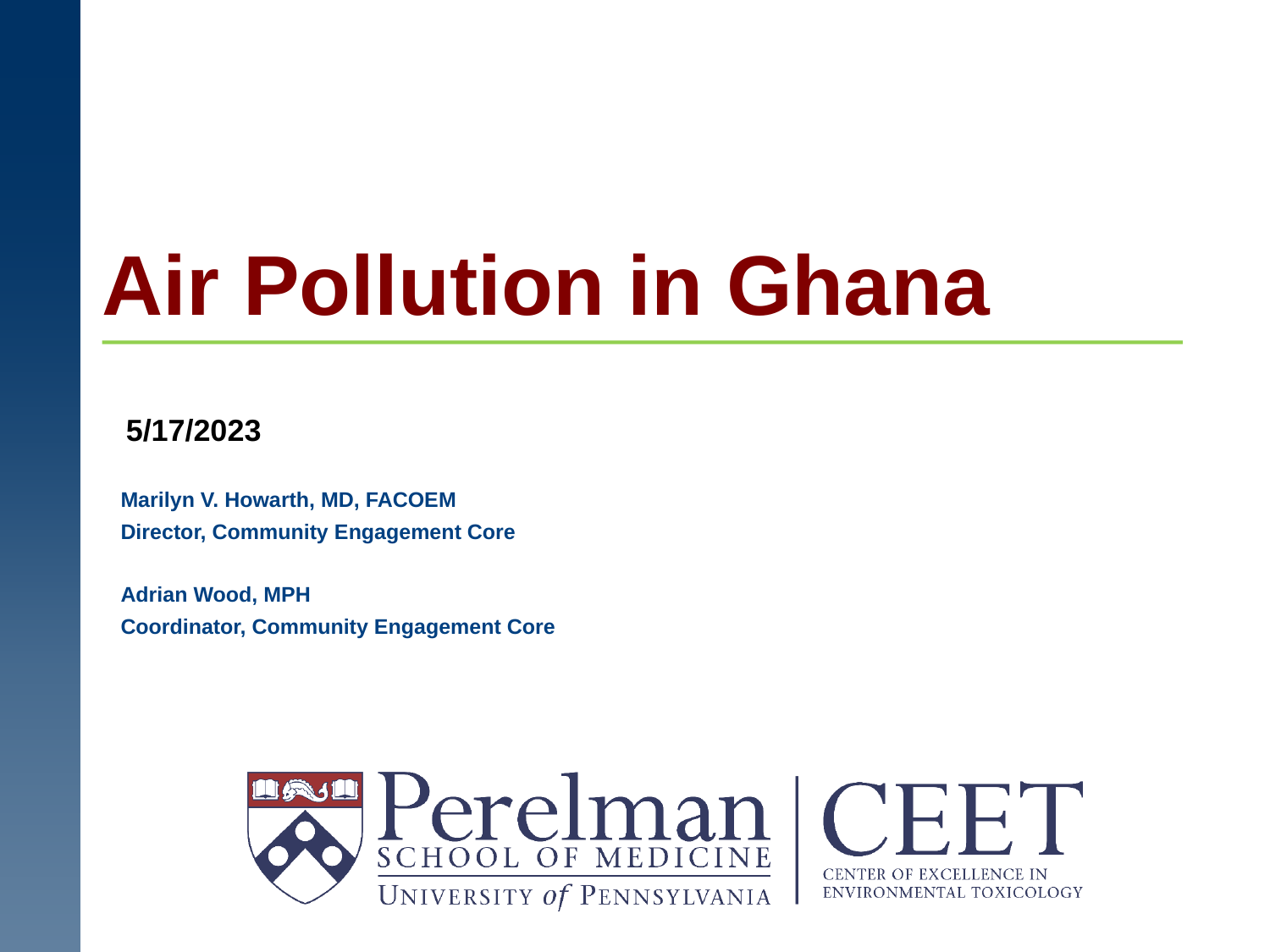

# Air Pollution in Ghana
5/17/2023
Marilyn V. Howarth, MD, FACOEM
Director, Community Engagement Core

Adrian Wood, MPH
Coordinator, Community Engagement Core